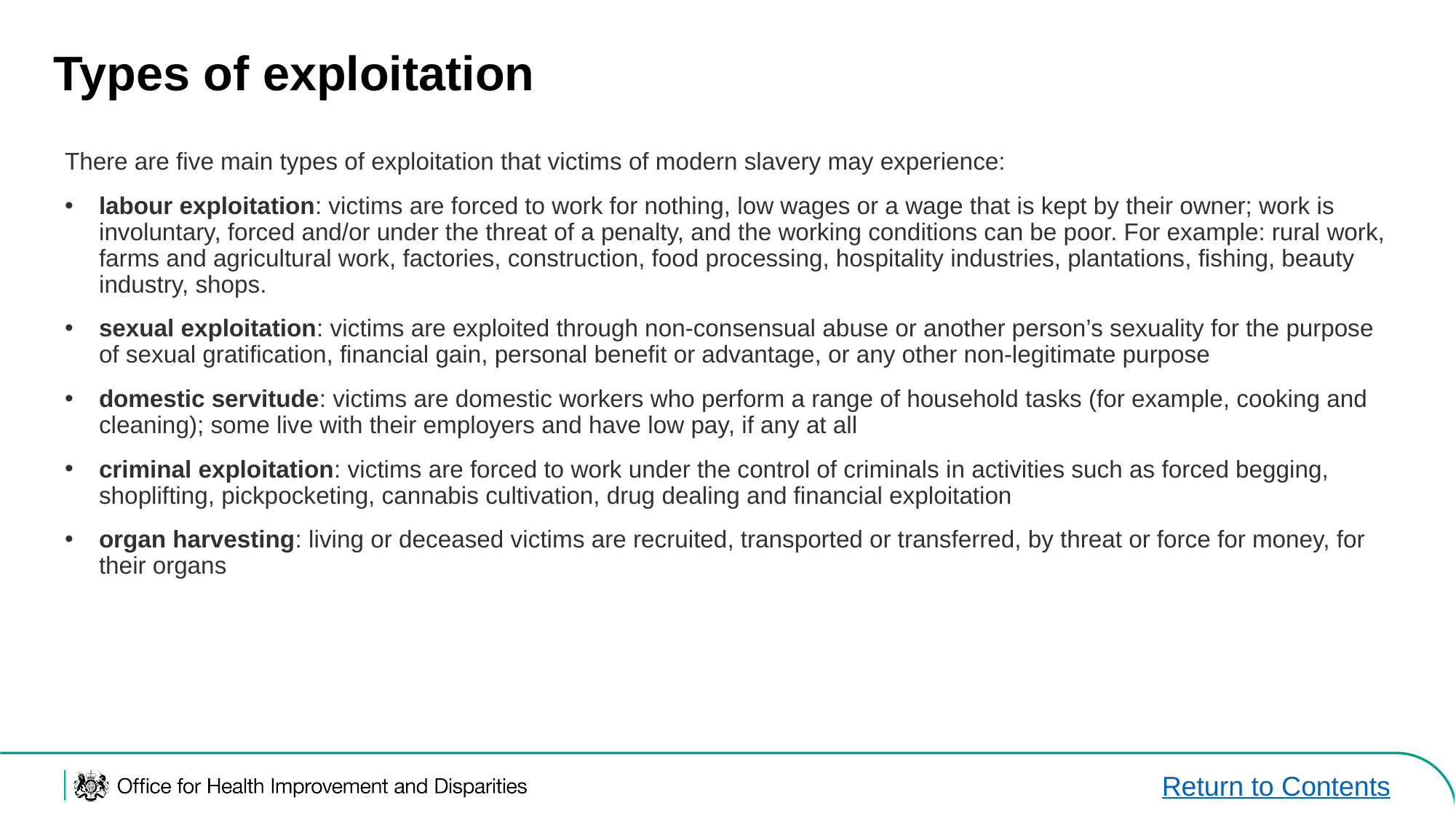

# Types of exploitation
There are five main types of exploitation that victims of modern slavery may experience:
labour exploitation: victims are forced to work for nothing, low wages or a wage that is kept by their owner; work is involuntary, forced and/or under the threat of a penalty, and the working conditions can be poor. For example: rural work, farms and agricultural work, factories, construction, food processing, hospitality industries, plantations, fishing, beauty industry, shops.
sexual exploitation: victims are exploited through non-consensual abuse or another person’s sexuality for the purpose of sexual gratification, financial gain, personal benefit or advantage, or any other non-legitimate purpose
domestic servitude: victims are domestic workers who perform a range of household tasks (for example, cooking and cleaning); some live with their employers and have low pay, if any at all
criminal exploitation: victims are forced to work under the control of criminals in activities such as forced begging, shoplifting, pickpocketing, cannabis cultivation, drug dealing and financial exploitation
organ harvesting: living or deceased victims are recruited, transported or transferred, by threat or force for money, for their organs

Return to Contents